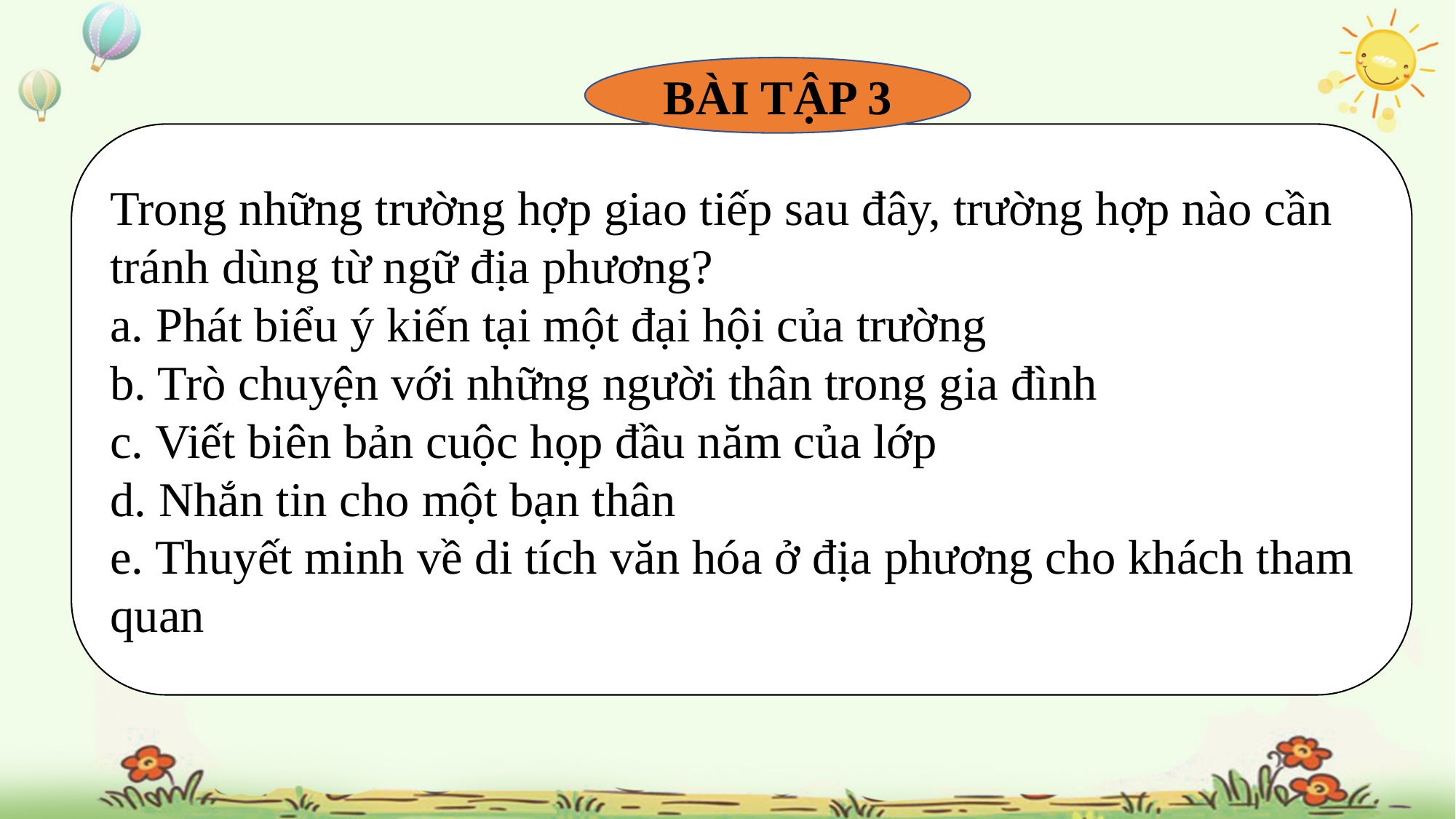

BÀI TẬP 3
Trong những trường hợp giao tiếp sau đây, trường hợp nào cần tránh dùng từ ngữ địa phương?
a. Phát biểu ý kiến tại một đại hội của trường
b. Trò chuyện với những người thân trong gia đình
c. Viết biên bản cuộc họp đầu năm của lớp
d. Nhắn tin cho một bạn thân
e. Thuyết minh về di tích văn hóa ở địa phương cho khách tham quan